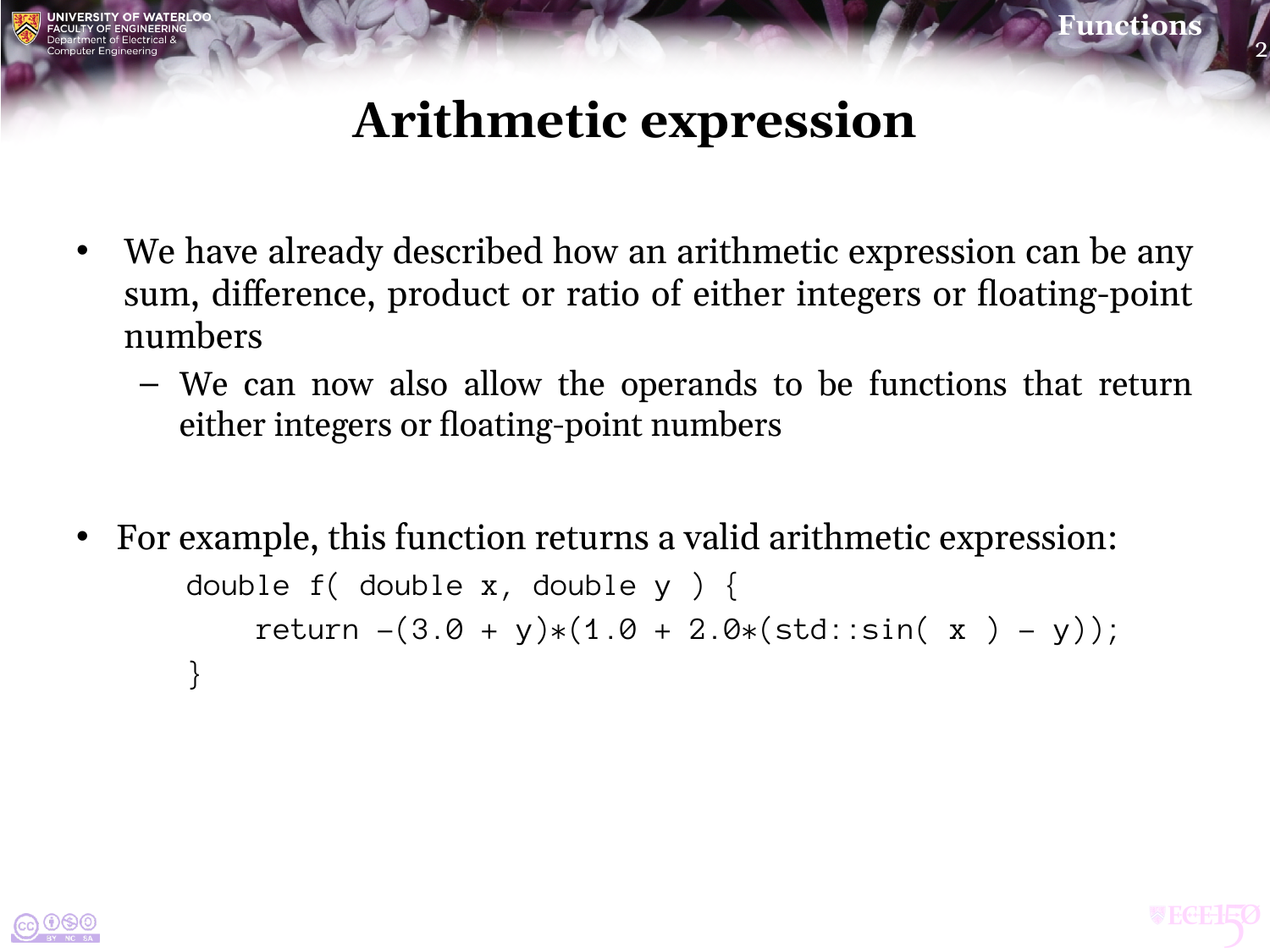

# Arithmetic expression
We have already described how an arithmetic expression can be any sum, difference, product or ratio of either integers or floating-point numbers
We can now also allow the operands to be functions that return either integers or floating-point numbers

For example, this function returns a valid arithmetic expression:
double f( double x, double y ) {
    return -(3.0 + y)*(1.0 + 2.0*(std::sin( x ) - y));
}